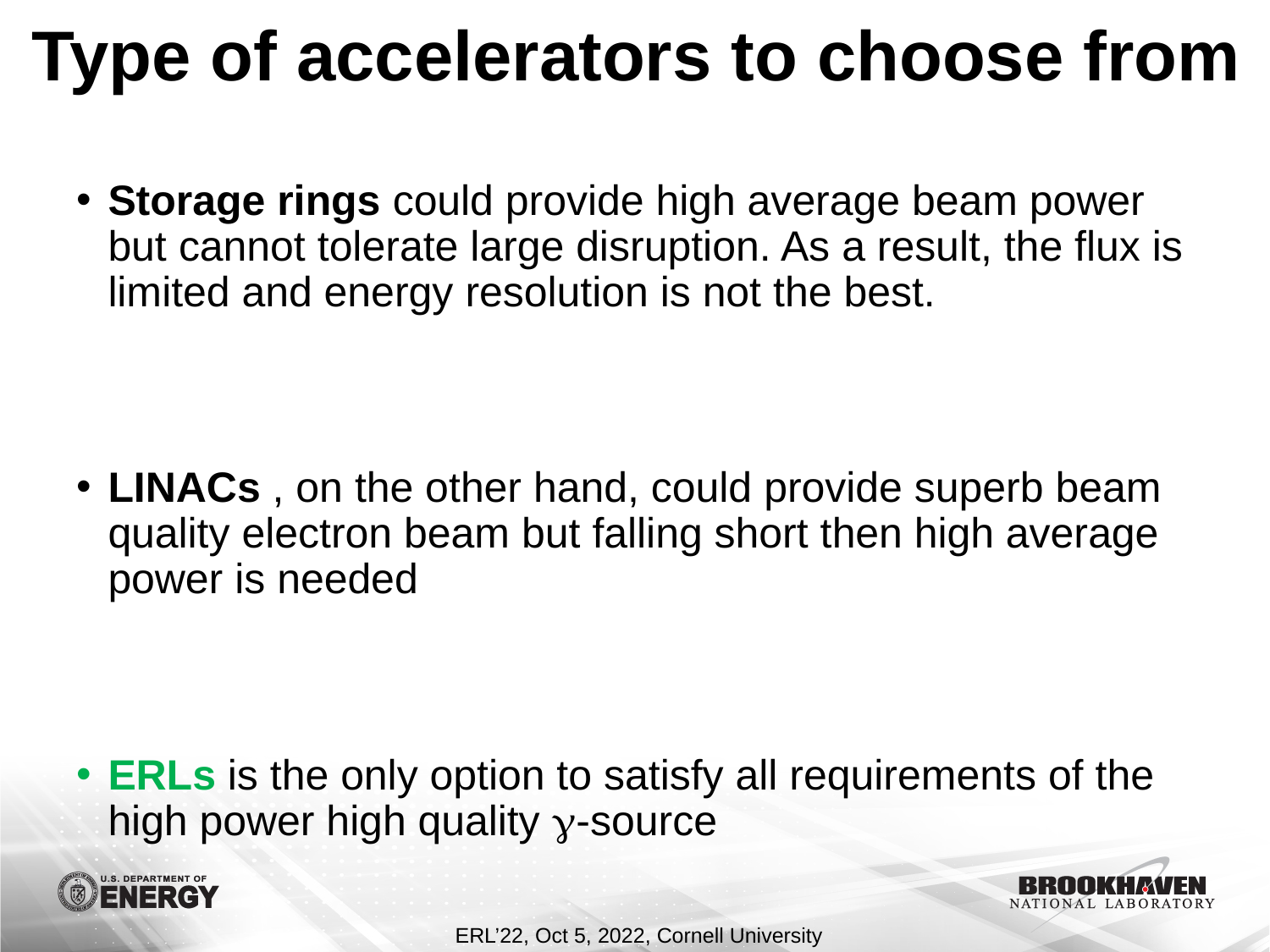

# Type of accelerators to choose from

Storage rings could provide high average beam power but cannot tolerate large disruption. As a result, the flux is limited and energy resolution is not the best.

LINACs , on the other hand, could provide superb beam quality electron beam but falling short then high average power is needed

ERLs is the only option to satisfy all requirements of the high power high quality γ-source

ERL’22, Oct 5, 2022, Cornell University